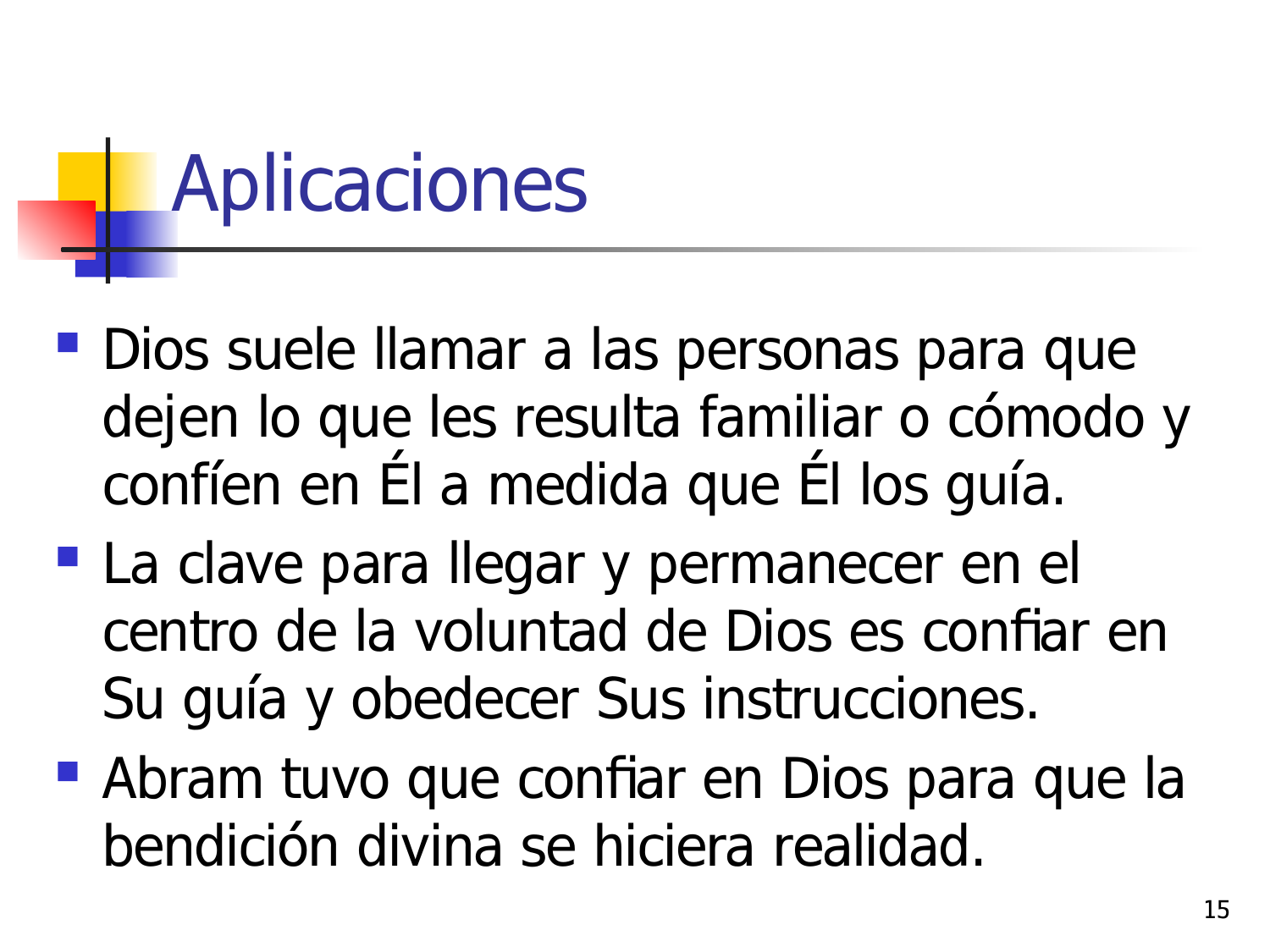

# Aplicaciones
Dios suele llamar a las personas para que dejen lo que les resulta familiar o cómodo y confíen en Él a medida que Él los guía.
La clave para llegar y permanecer en el centro de la voluntad de Dios es confiar en Su guía y obedecer Sus instrucciones.
Abram tuvo que confiar en Dios para que la bendición divina se hiciera realidad.
15